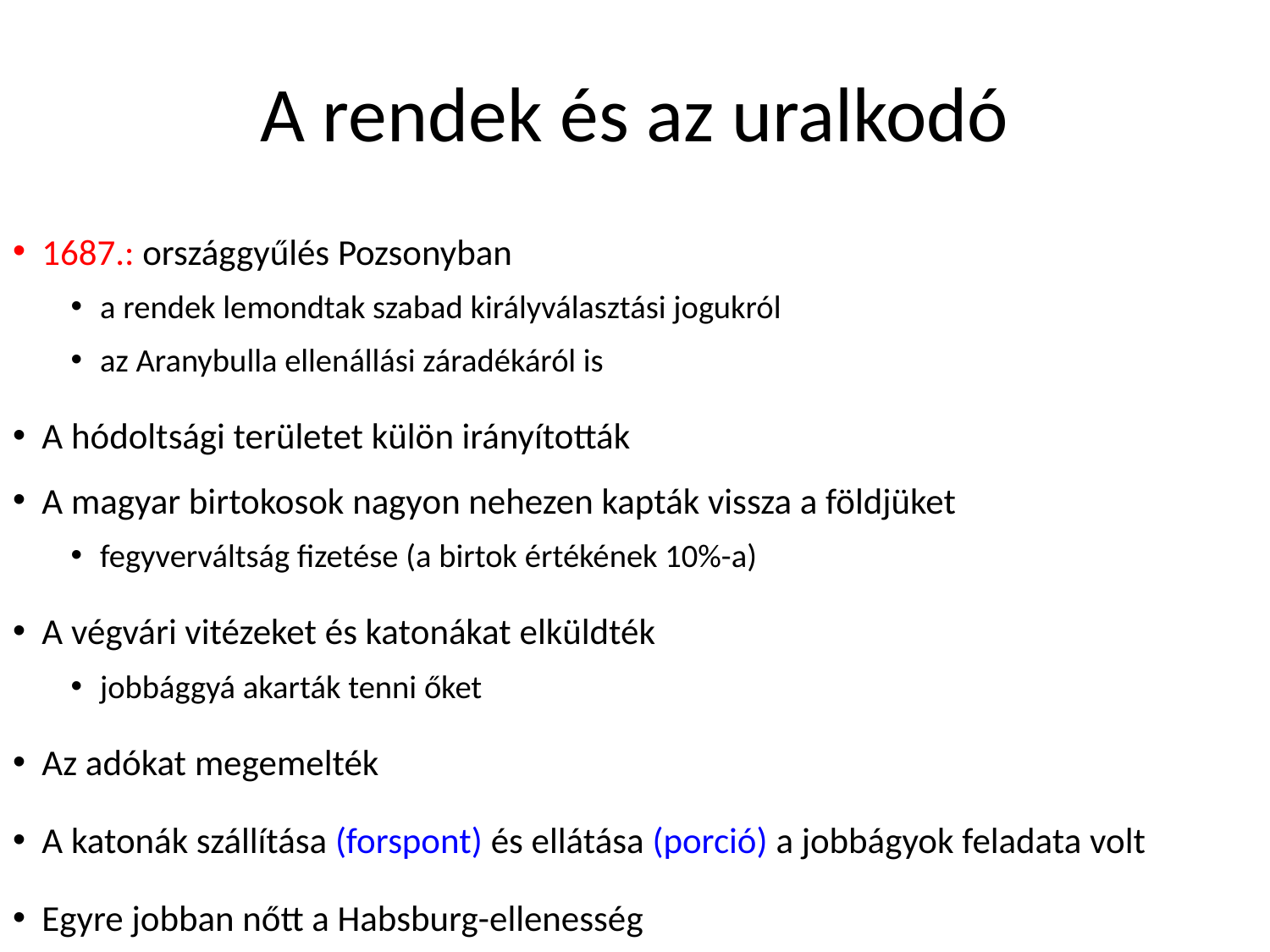

# A rendek és az uralkodó
1687.: országgyűlés Pozsonyban
a rendek lemondtak szabad királyválasztási jogukról
az Aranybulla ellenállási záradékáról is
A hódoltsági területet külön irányították
A magyar birtokosok nagyon nehezen kapták vissza a földjüket
fegyverváltság fizetése (a birtok értékének 10%-a)
A végvári vitézeket és katonákat elküldték
jobbággyá akarták tenni őket
Az adókat megemelték
A katonák szállítása (forspont) és ellátása (porció) a jobbágyok feladata volt
Egyre jobban nőtt a Habsburg-ellenesség